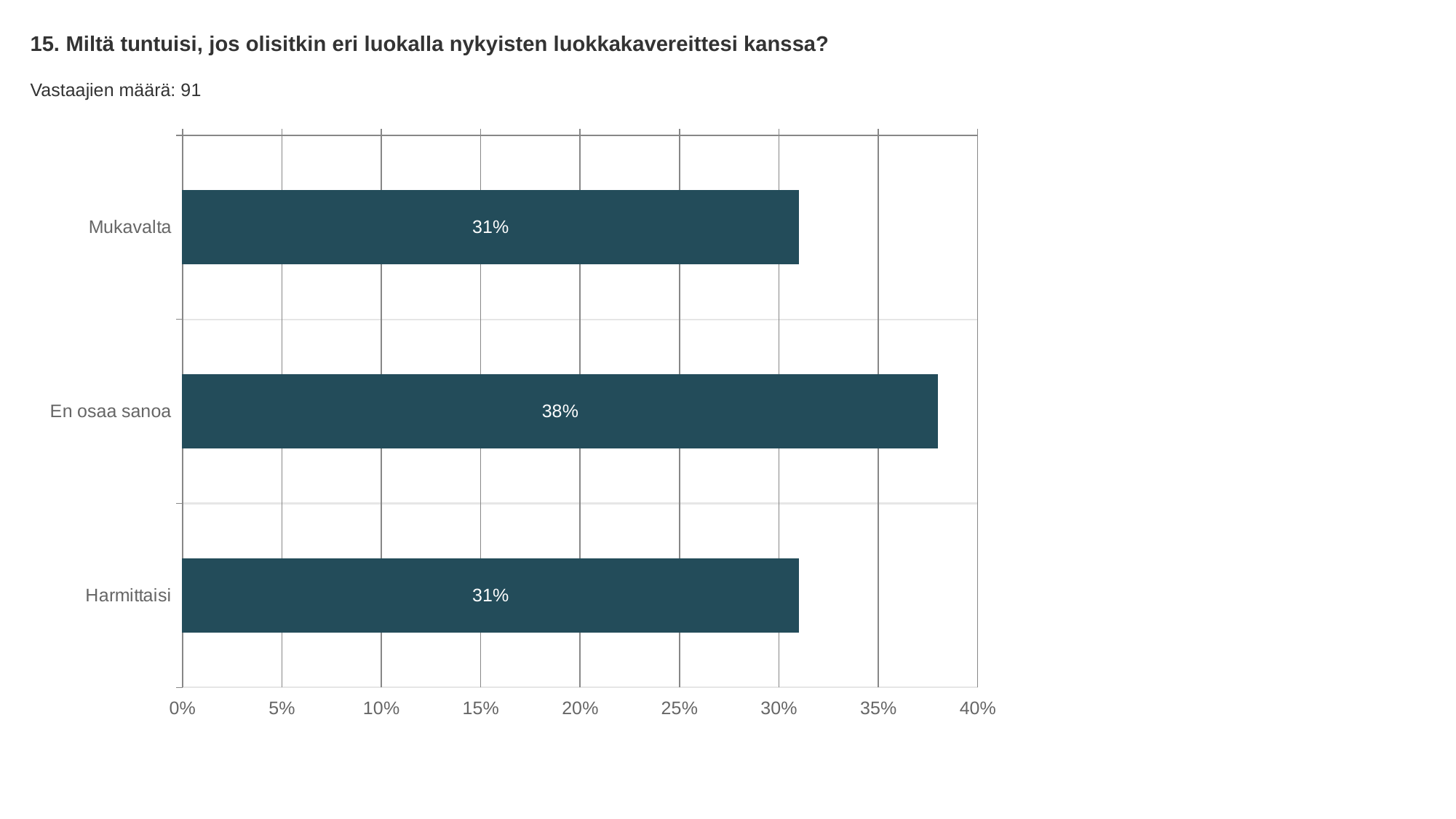

15. Miltä tuntuisi, jos olisitkin eri luokalla nykyisten luokkakavereittesi kanssa?
Vastaajien määrä: 91

### Chart

| Category | Miltä tuntuisi, jos olisitkin eri luokalla nykyisten luokkakavereittesi kanssa? |
|---|---|
| Mukavalta | 0.31 |
| En osaa sanoa | 0.38 |
| Harmittaisi | 0.31 |